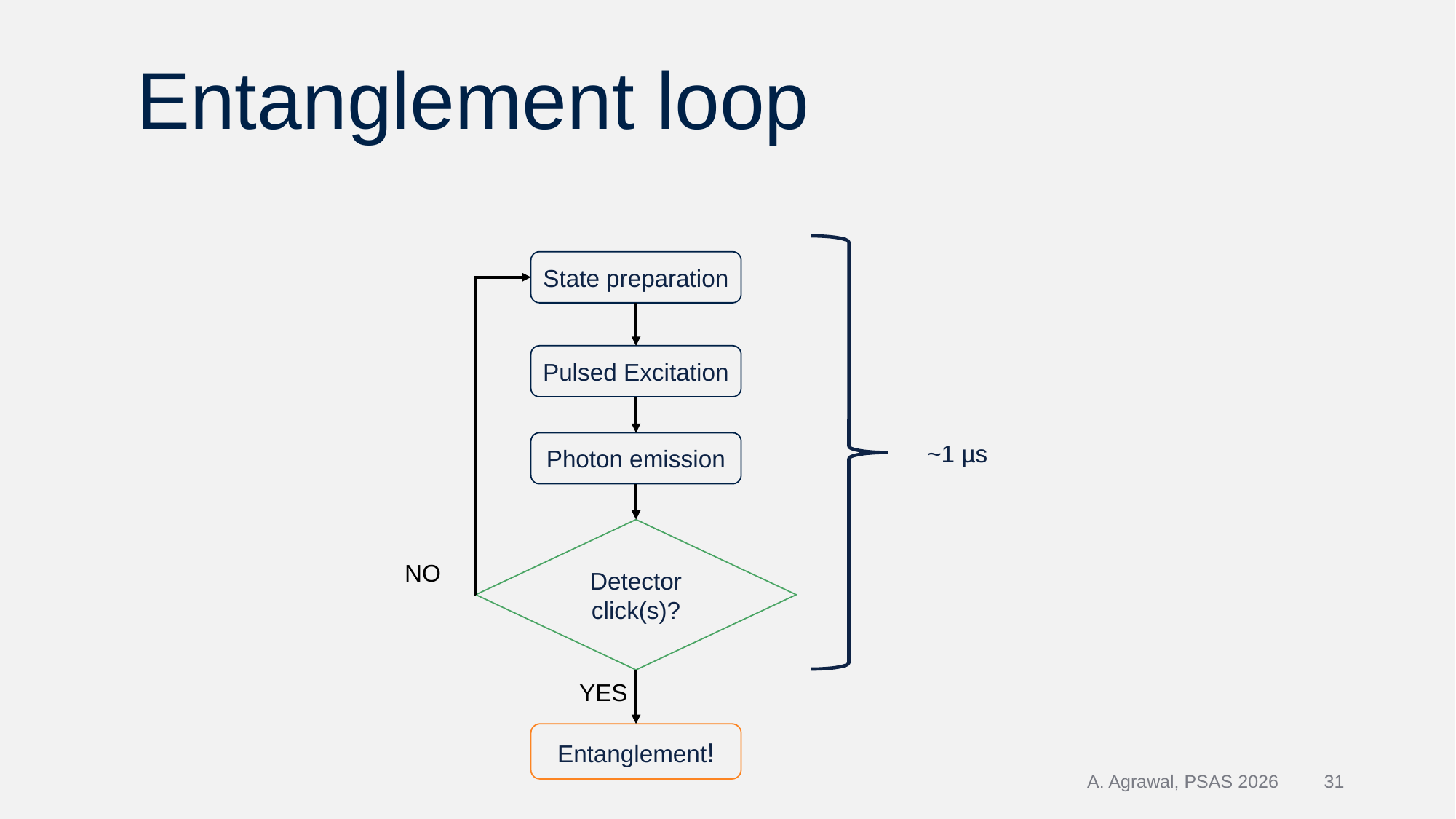

# Entanglement loop
State preparation

Pulsed Excitation
Photon emission
~1 µs
Detector click(s)?
NO
YES
Entanglement!
A. Agrawal, PSAS 2026
31